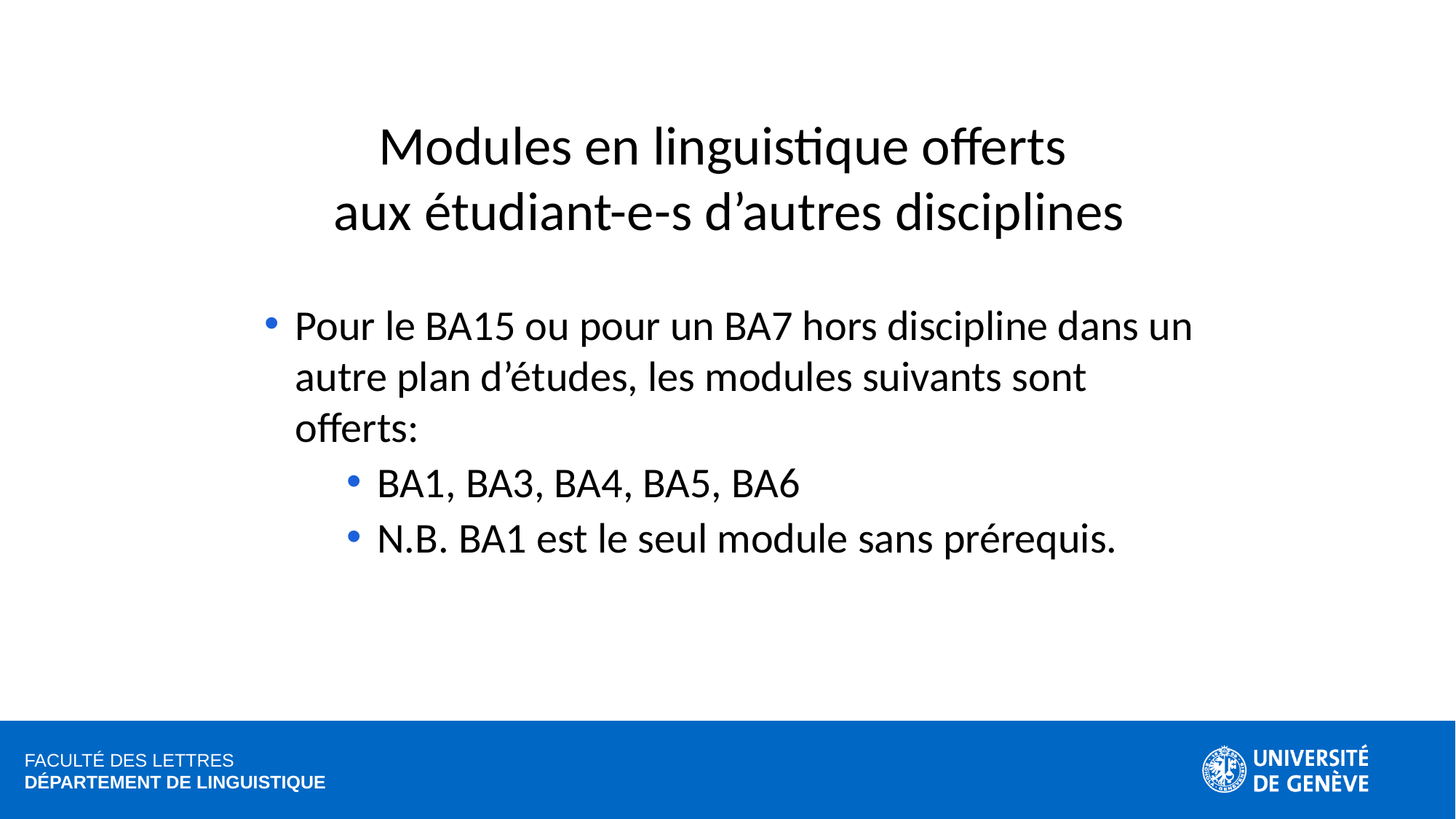

Modules en linguistique offerts
aux étudiant-e-s d’autres disciplines
Pour le BA15 ou pour un BA7 hors discipline dans un autre plan d’études, les modules suivants sont offerts:
BA1, BA3, BA4, BA5, BA6
N.B. BA1 est le seul module sans prérequis.
FACULTÉ DES LETTRES
DÉPARTEMENT DE LINGUISTIQUE